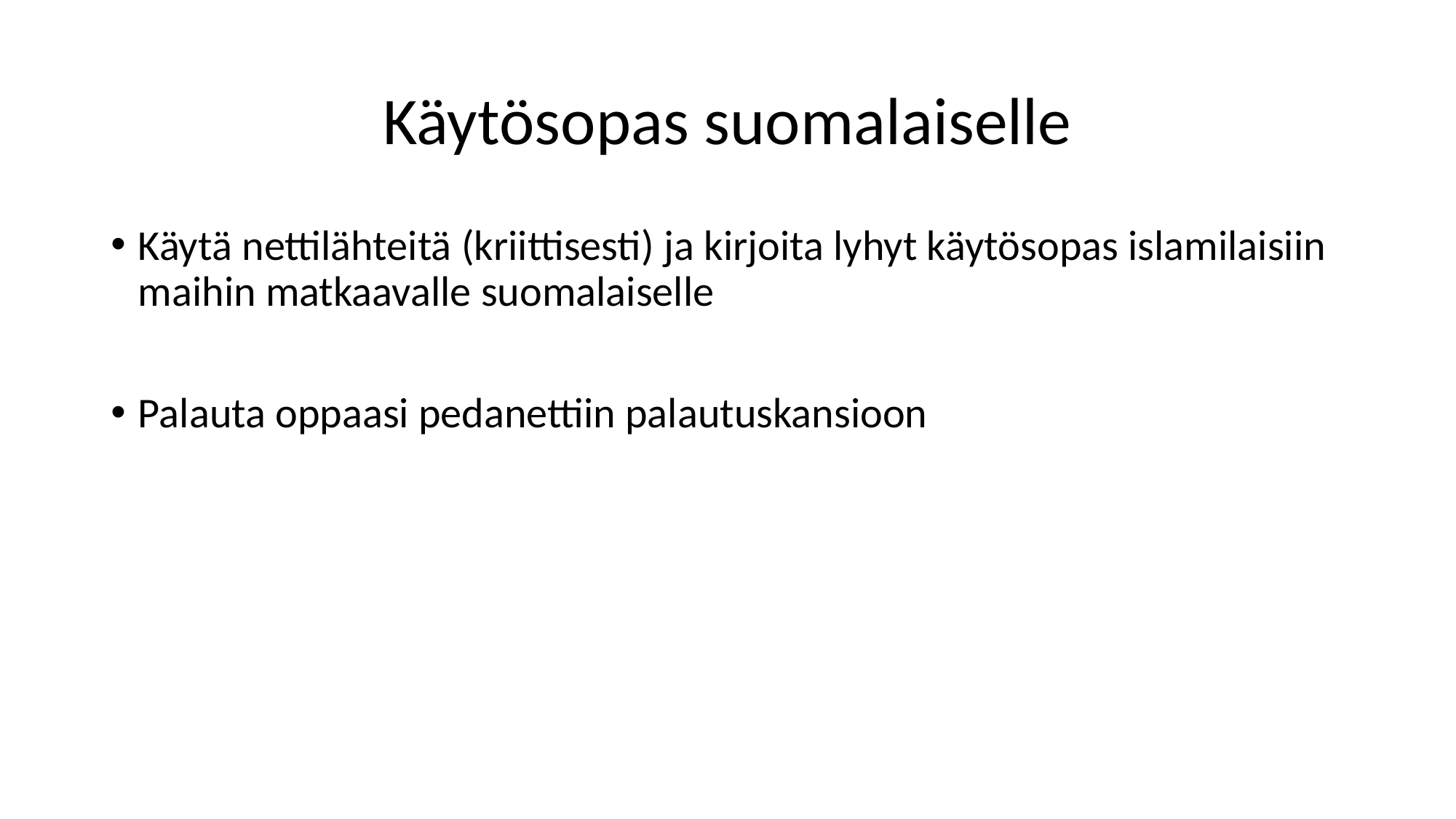

# Käytösopas suomalaiselle
Käytä nettilähteitä (kriittisesti) ja kirjoita lyhyt käytösopas islamilaisiin maihin matkaavalle suomalaiselle

Palauta oppaasi pedanettiin palautuskansioon